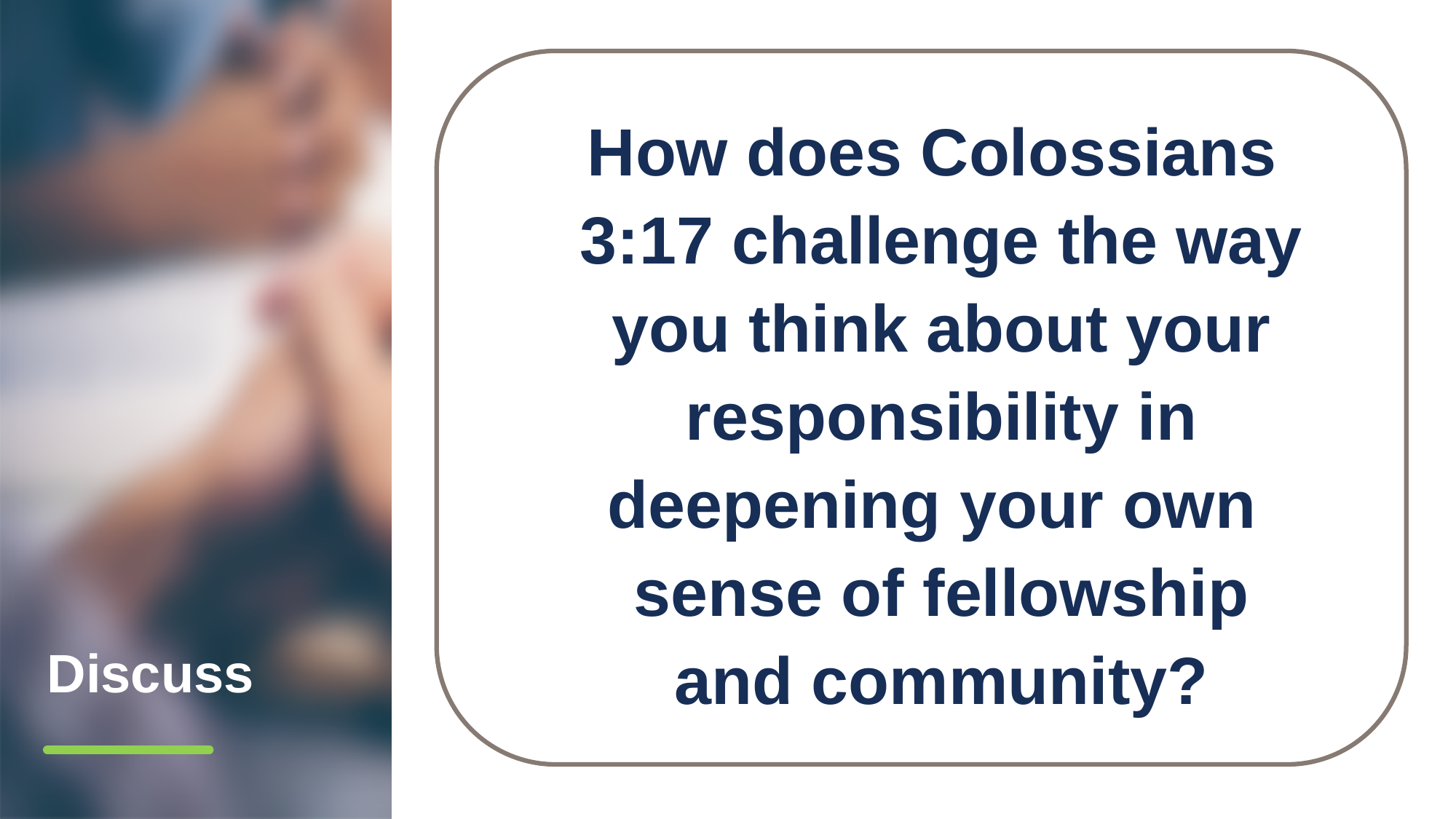

How does Colossians
3:17 challenge the way you think about your responsibility in deepening your own
sense of fellowship and community?
# Discuss